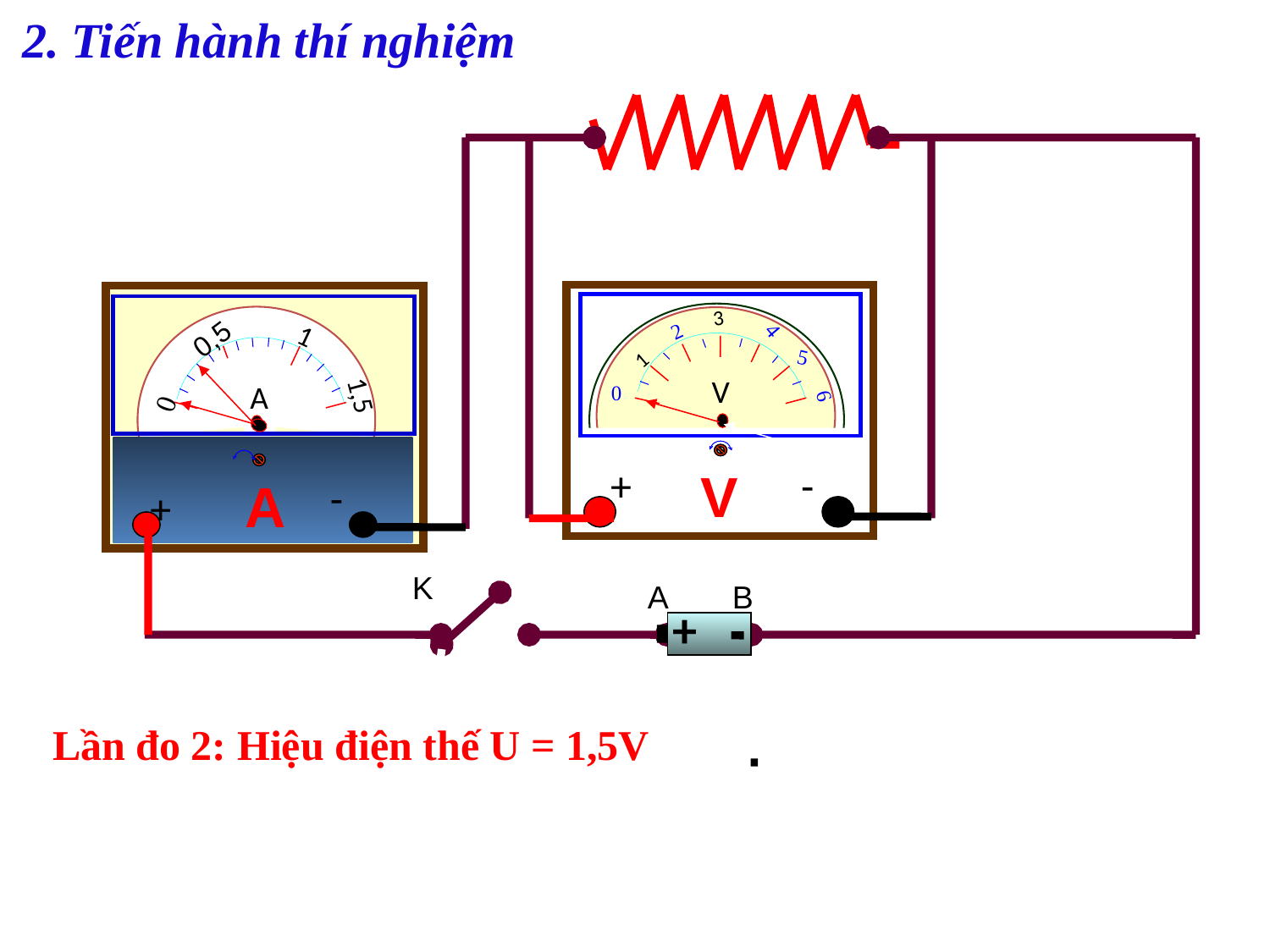

2. Tiến hành thí nghiệm

3

K

4
2

5

1

V
0
6

+
-

1
0,5

A
1,5

0

A
-
+

V

K
A
B

+

Lần đo 2: Hiệu điện thế U = 1,5V